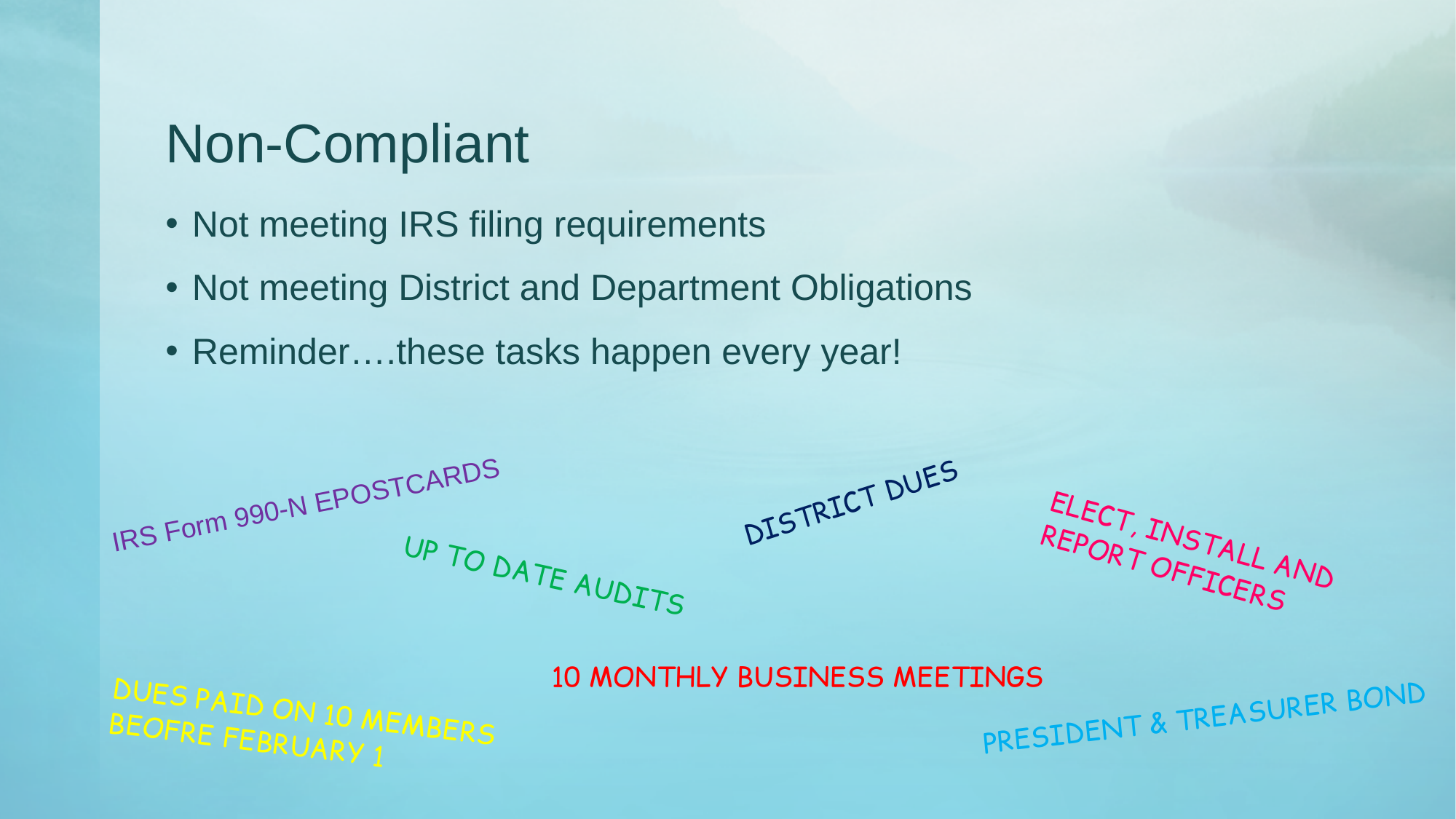

# Non-Compliant
Not meeting IRS filing requirements
Not meeting District and Department Obligations
Reminder….these tasks happen every year!

IRS Form 990-N EPOSTCARDS
DISTRICT DUES

ELECT, INSTALL AND REPORT OFFICERS

UP TO DATE AUDITS

10 MONTHLY BUSINESS MEETINGS

DUES PAID ON 10 MEMBERS BEOFRE FEBRUARY 1

PRESIDENT & TREASURER BOND